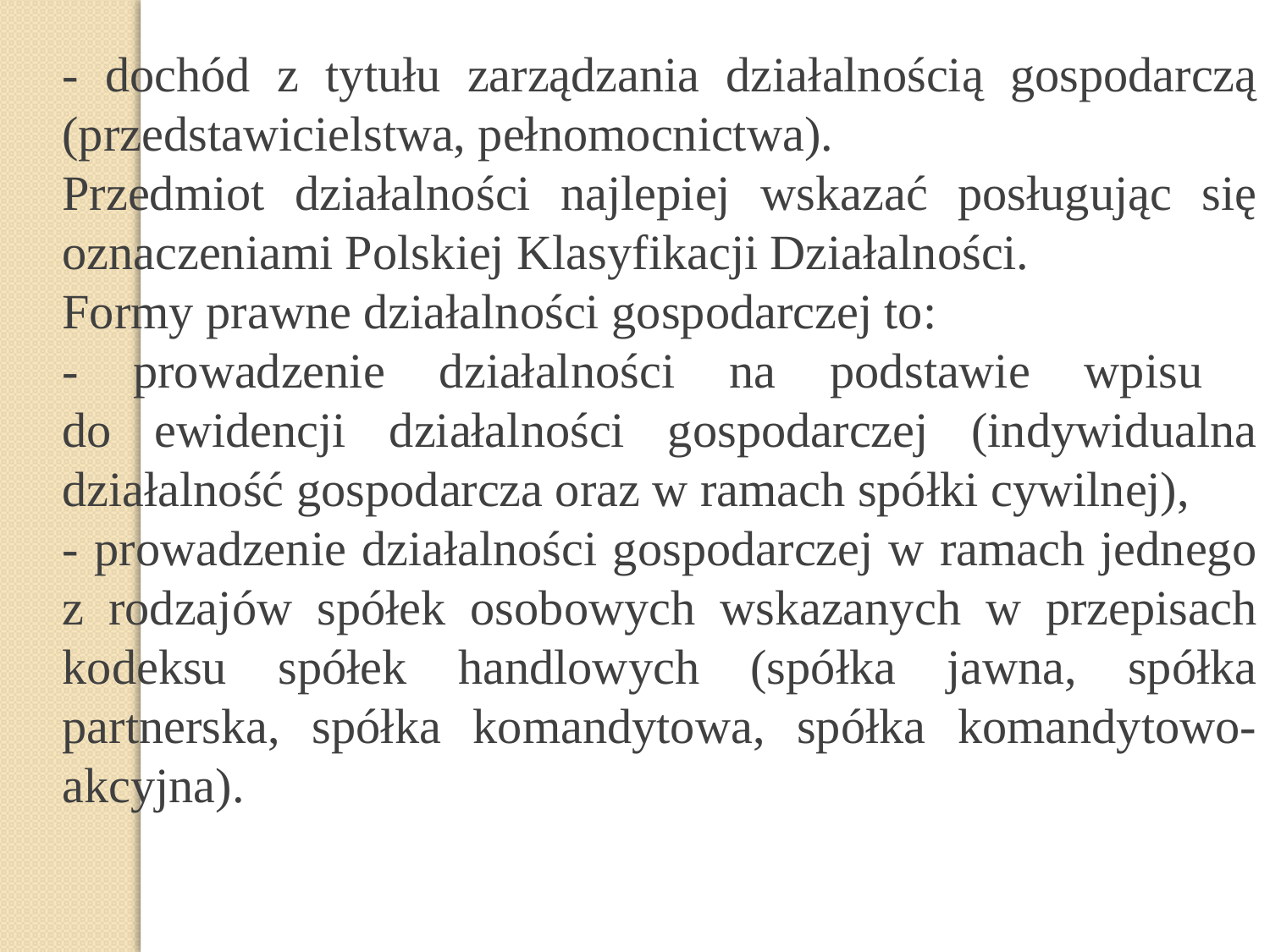

- dochód z tytułu zarządzania działalnością gospodarczą (przedstawicielstwa, pełnomocnictwa).
Przedmiot działalności najlepiej wskazać posługując się oznaczeniami Polskiej Klasyfikacji Działalności.
Formy prawne działalności gospodarczej to:
- prowadzenie działalności na podstawie wpisu
do ewidencji działalności gospodarczej (indywidualna działalność gospodarcza oraz w ramach spółki cywilnej),
- prowadzenie działalności gospodarczej w ramach jednego z rodzajów spółek osobowych wskazanych w przepisach kodeksu spółek handlowych (spółka jawna, spółka partnerska, spółka komandytowa, spółka komandytowo-akcyjna).